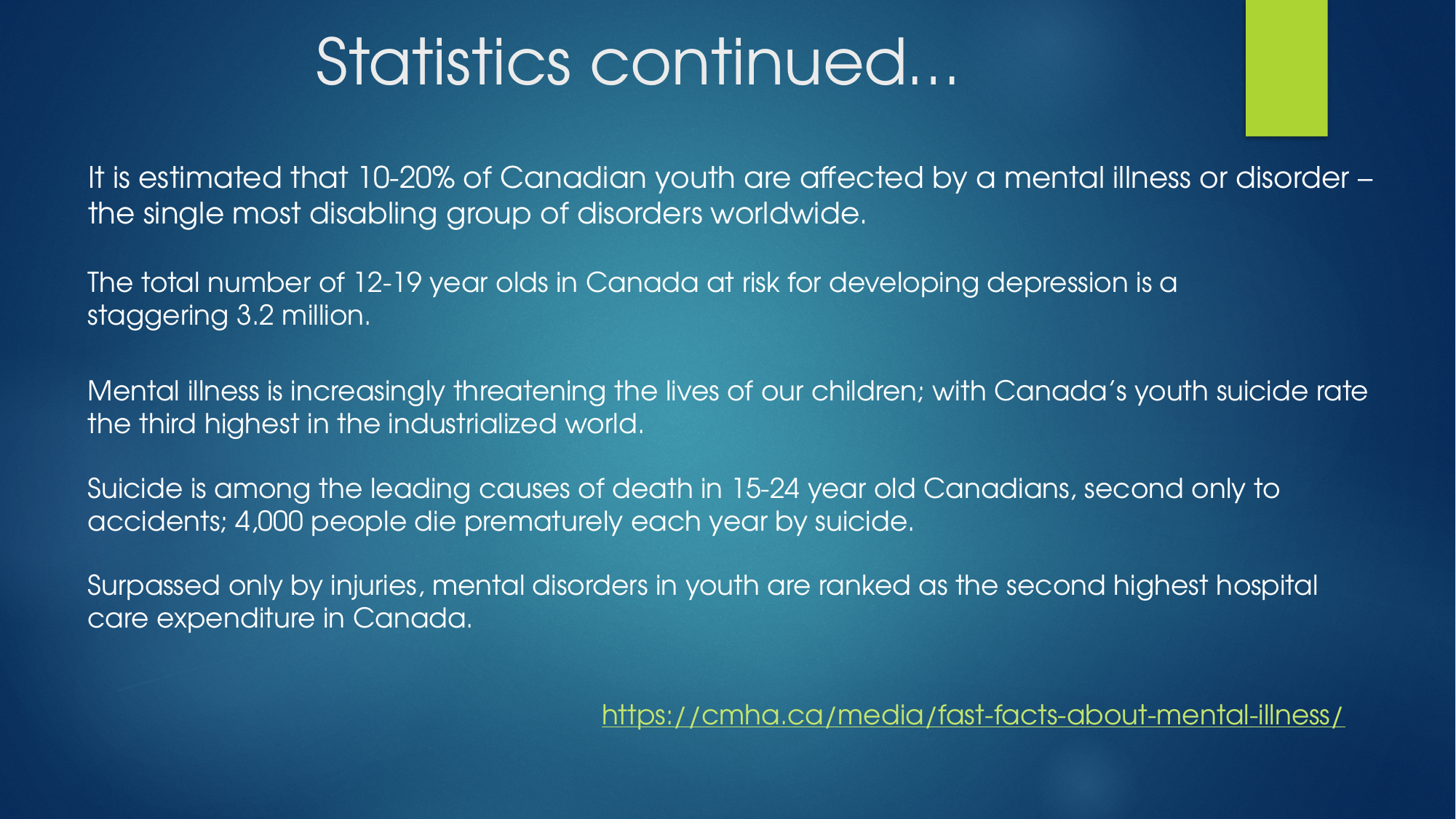

# Statistics continued…
It is estimated that 10-20% of Canadian youth are affected by a mental illness or disorder – the single most disabling group of disorders worldwide.

The total number of 12-19 year olds in Canada at risk for developing depression is a staggering 3.2 million.

Mental illness is increasingly threatening the lives of our children; with Canada’s youth suicide rate the third highest in the industrialized world.

Suicide is among the leading causes of death in 15-24 year old Canadians, second only to accidents; 4,000 people die prematurely each year by suicide.

Surpassed only by injuries, mental disorders in youth are ranked as the second highest hospital care expenditure in Canada.

https://cmha.ca/media/fast-facts-about-mental-illness/